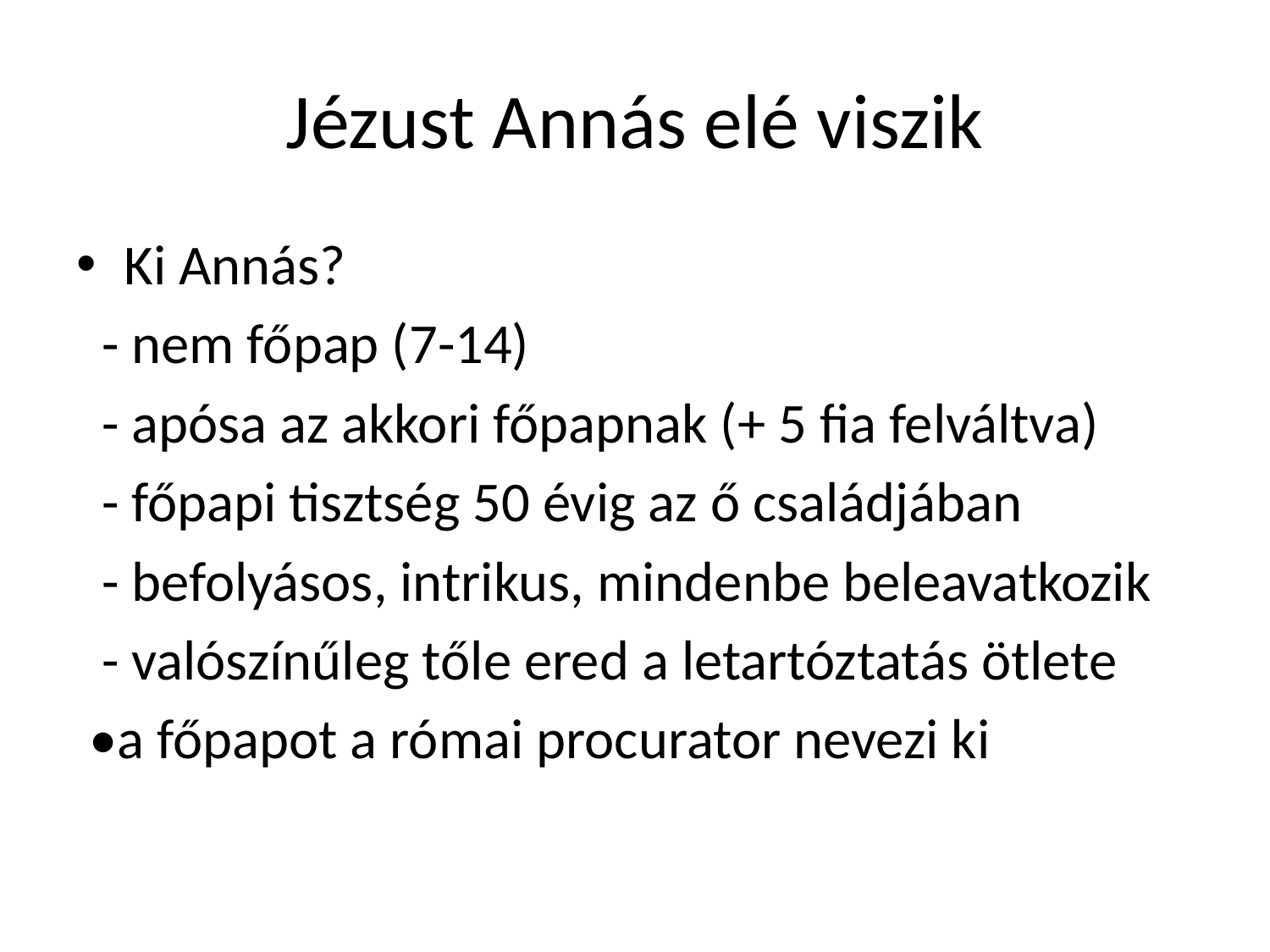

# Jézust Annás elé viszik
Ki Annás?
  - nem főpap (7-14)
  - apósa az akkori főpapnak (+ 5 fia felváltva)
  - főpapi tisztség 50 évig az ő családjában
  - befolyásos, intrikus, mindenbe beleavatkozik
  - valószínűleg tőle ered a letartóztatás ötlete
 •a főpapot a római procurator nevezi ki